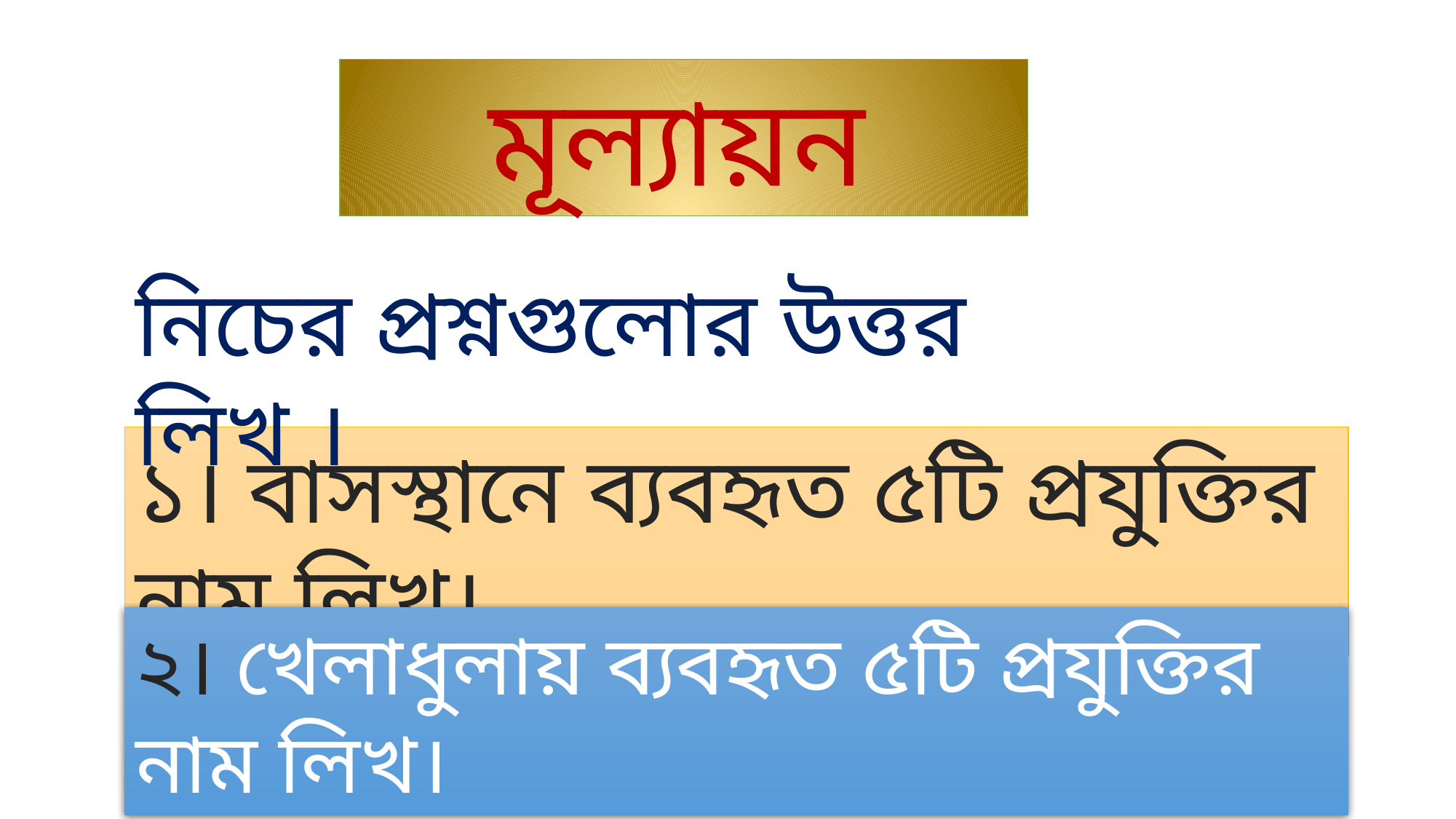

মূল্যায়ন
নিচের প্রশ্নগুলোর উত্তর লিখ ।
১। বাসস্থানে ব্যবহৃত ৫টি প্রযুক্তির নাম লিখ।
২। খেলাধুলায় ব্যবহৃত ৫টি প্রযুক্তির নাম লিখ।